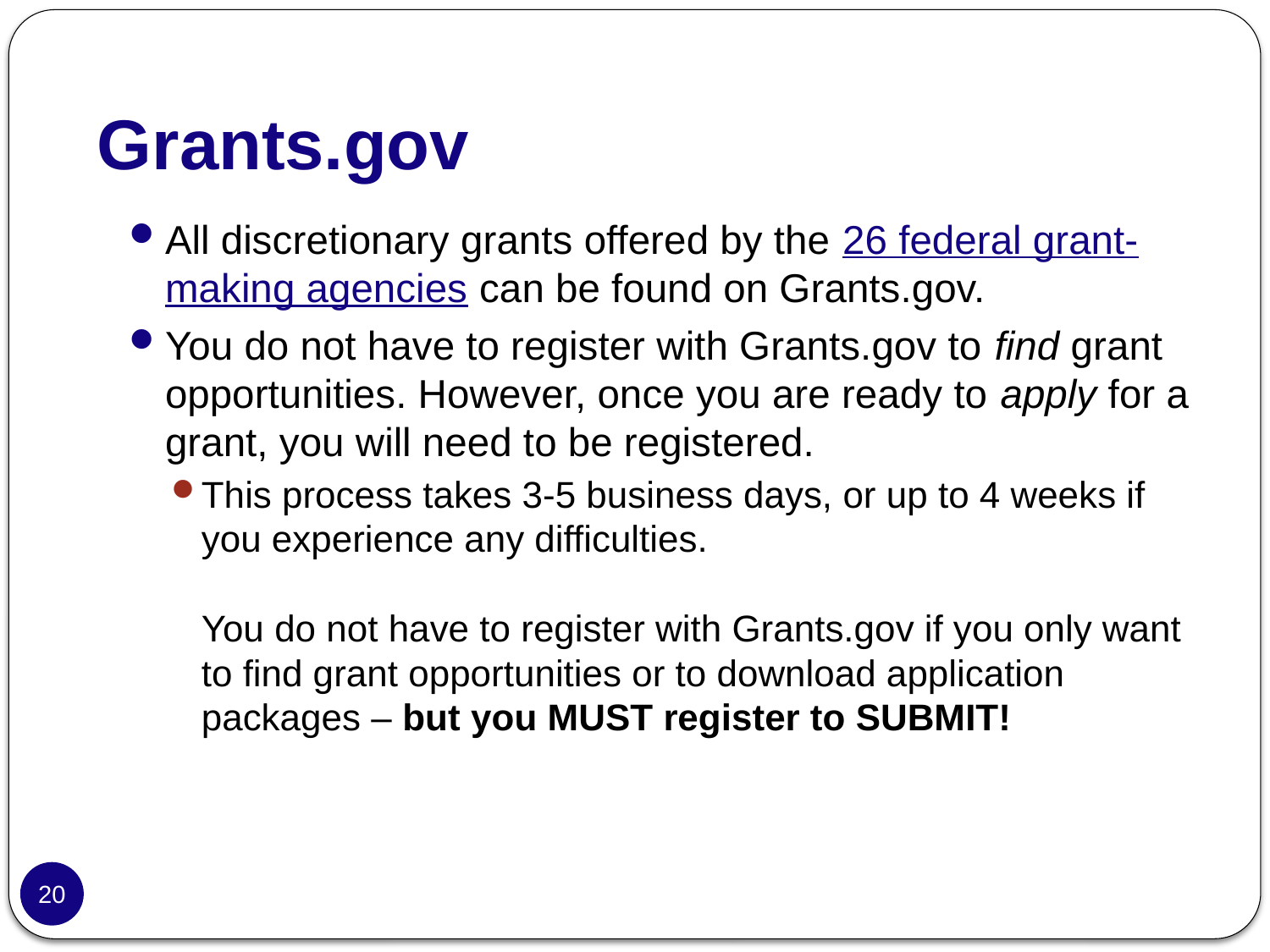

# Grants.gov
All discretionary grants offered by the 26 federal grant-making agencies can be found on Grants.gov.
You do not have to register with Grants.gov to find grant opportunities. However, once you are ready to apply for a grant, you will need to be registered.
This process takes 3-5 business days, or up to 4 weeks if you experience any difficulties.
You do not have to register with Grants.gov if you only want to find grant opportunities or to download application packages – but you MUST register to SUBMIT!

20